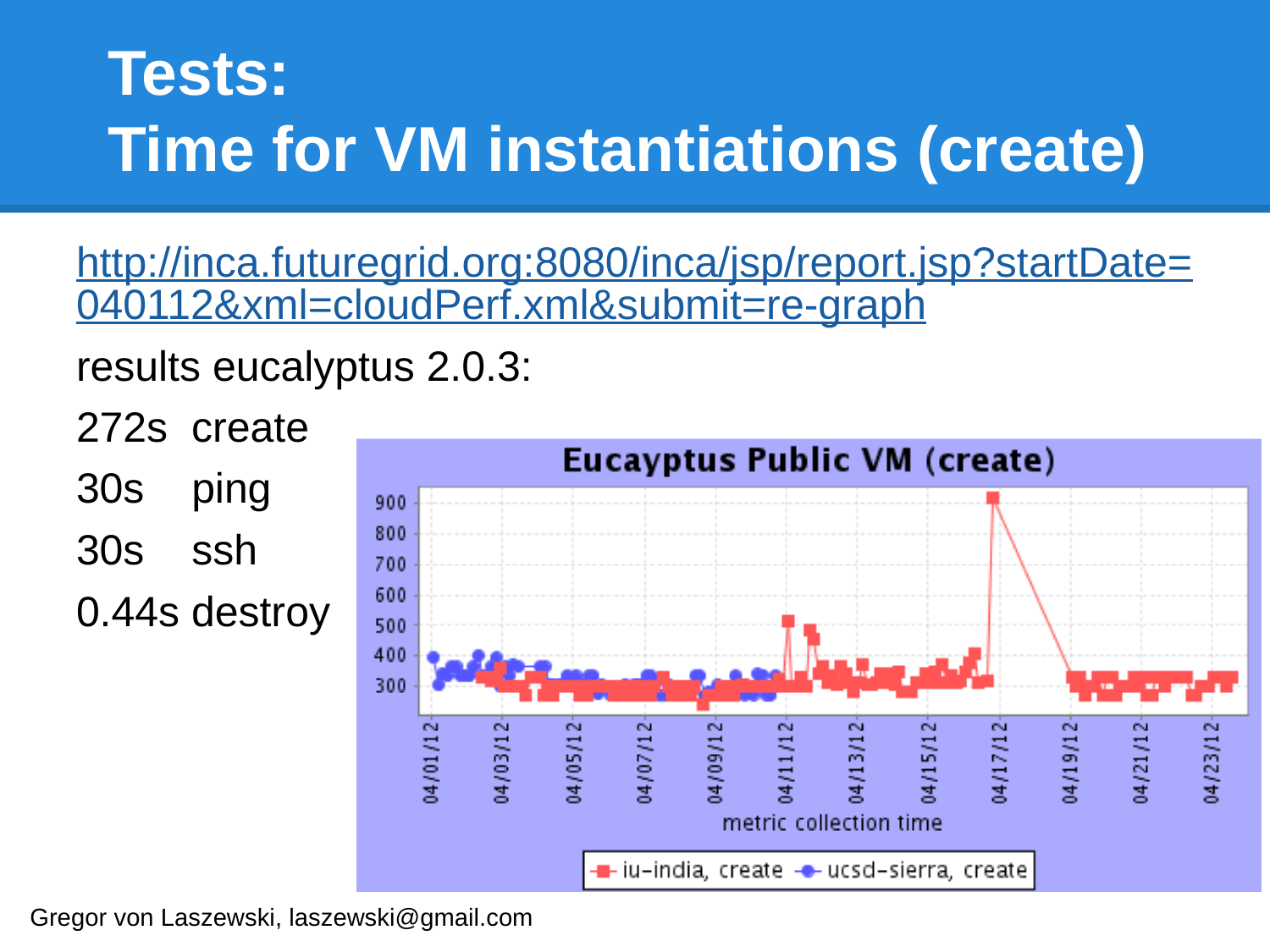

# Tests:
Time for VM instantiations (create)
http://inca.futuregrid.org:8080/inca/jsp/report.jsp?startDate=040112&xml=cloudPerf.xml&submit=re-graph
results eucalyptus 2.0.3:
272s  create
30s    ping
30s    ssh
0.44s destroy

Gregor von Laszewski, laszewski@gmail.com